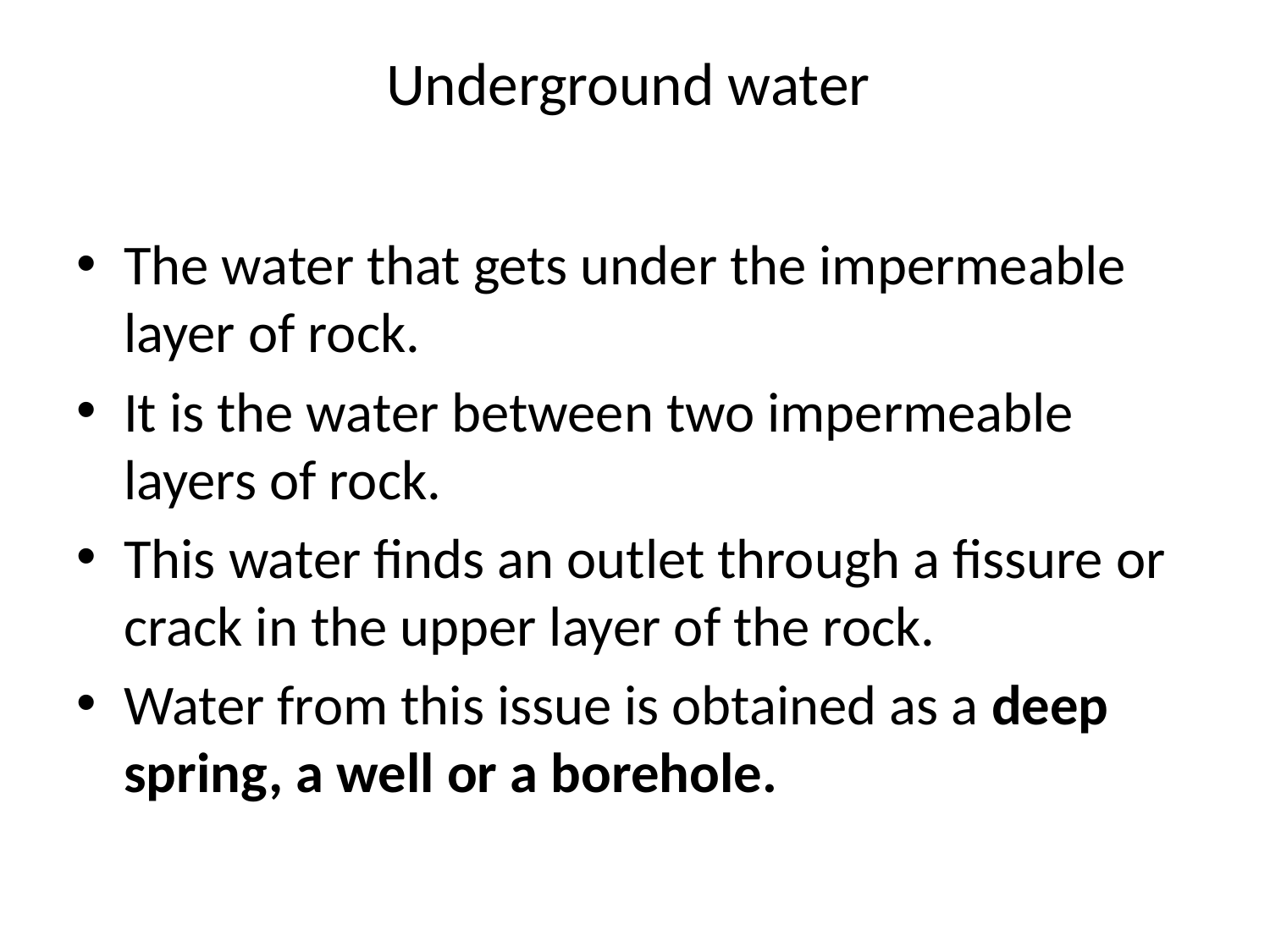

# Underground water
The water that gets under the impermeable layer of rock.
It is the water between two impermeable layers of rock.
This water finds an outlet through a fissure or crack in the upper layer of the rock.
Water from this issue is obtained as a deep spring, a well or a borehole.